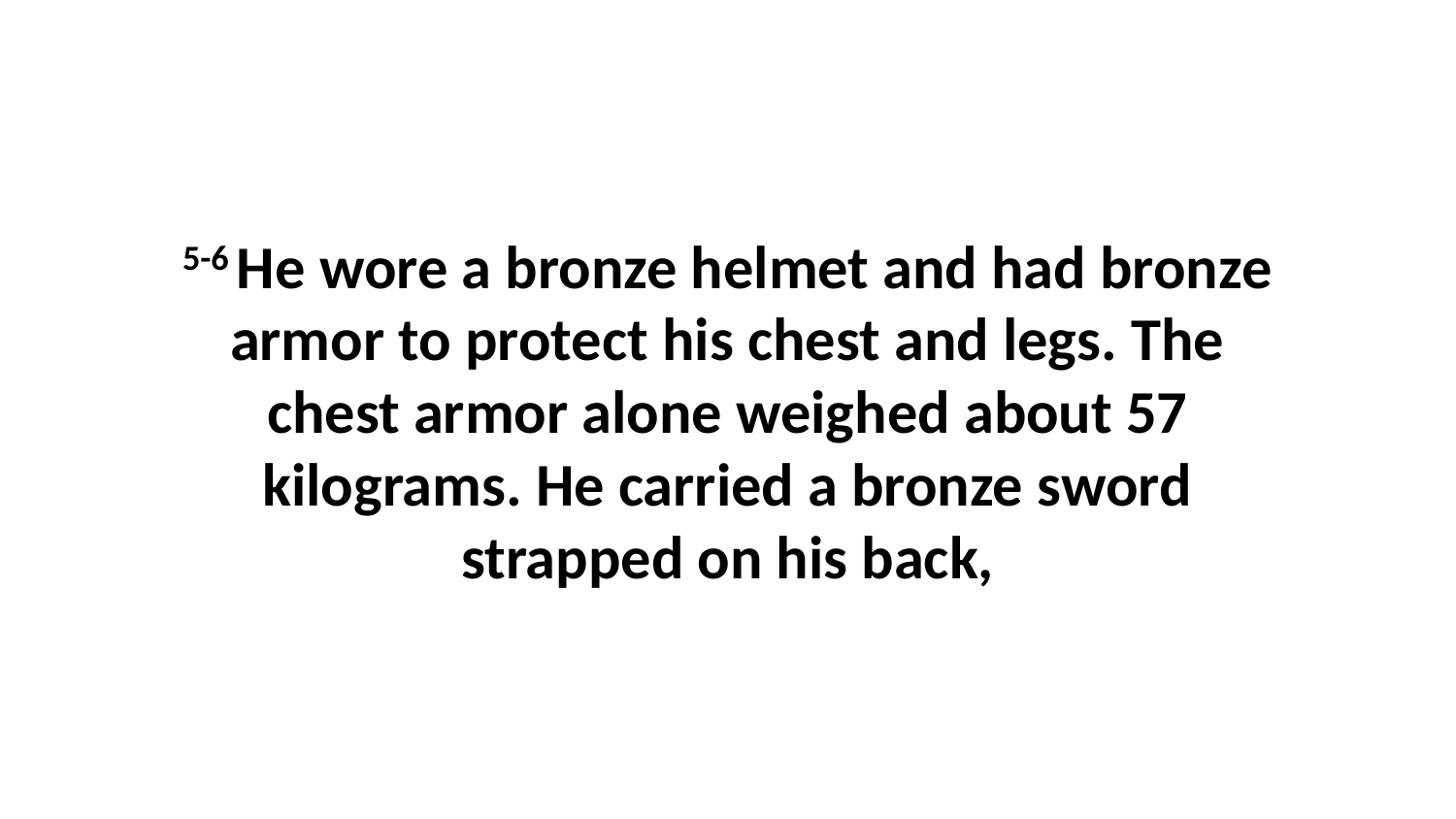

5-6 He wore a bronze helmet and had bronze armor to protect his chest and legs. The chest armor alone weighed about 57 kilograms. He carried a bronze sword strapped on his back,